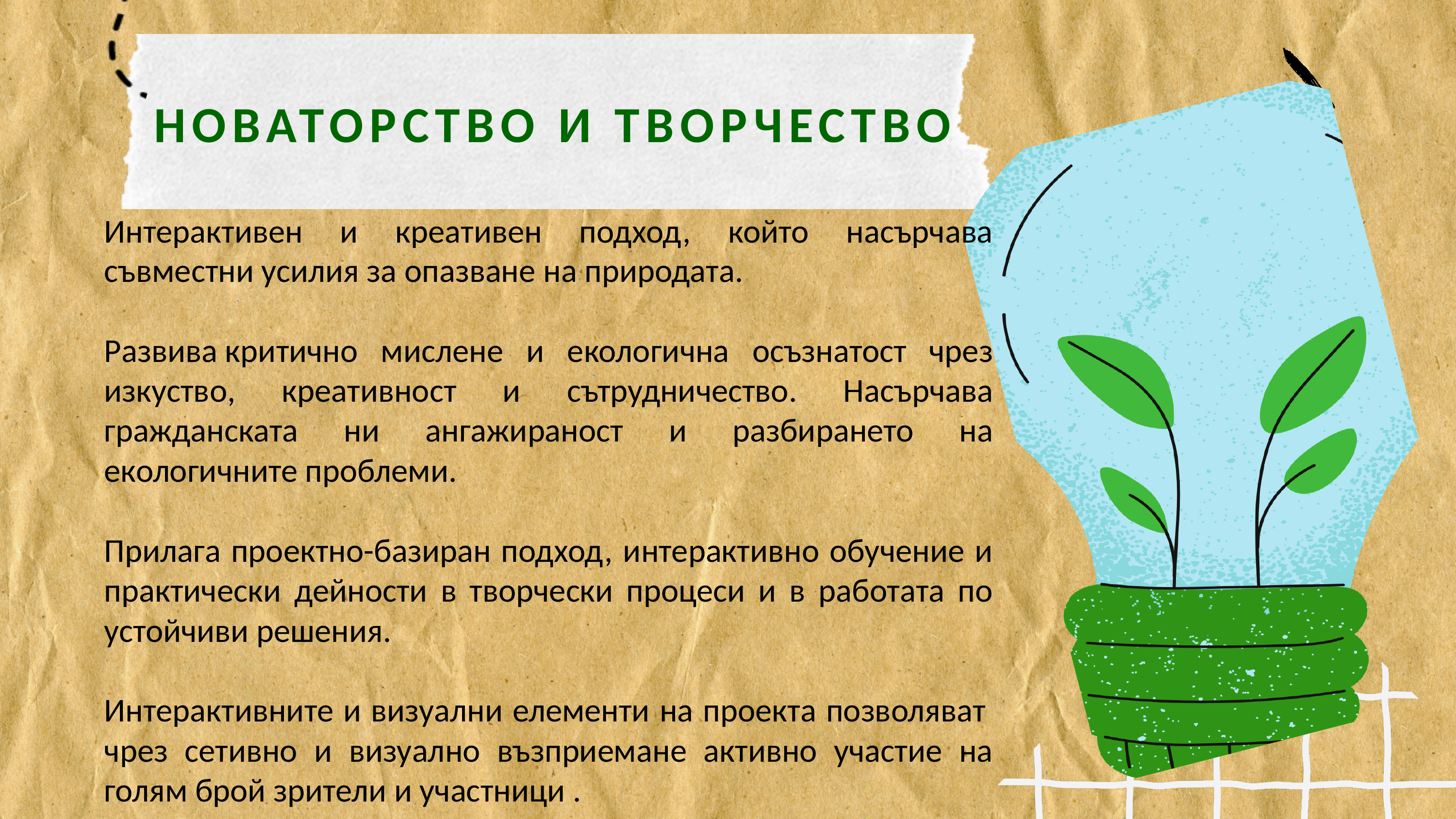

НОВАТОРСТВО И ТВОРЧЕСТВО

Интерактивен и креативен подход, който насърчава съвместни усилия за опазване на природата.

Развива критично мислене и екологична осъзнатост чрез изкуство, креативност и сътрудничество. Насърчава гражданската ни ангажираност и разбирането на екологичните проблеми.

Прилага проектно-базиран подход, интерактивно обучение и практически дейности в творчески процеси и в работата по устойчиви решения.

Интерактивните и визуални елементи на проекта позволяват  чрез сетивно и визуално възприемане активно участие на голям брой зрители и участници .